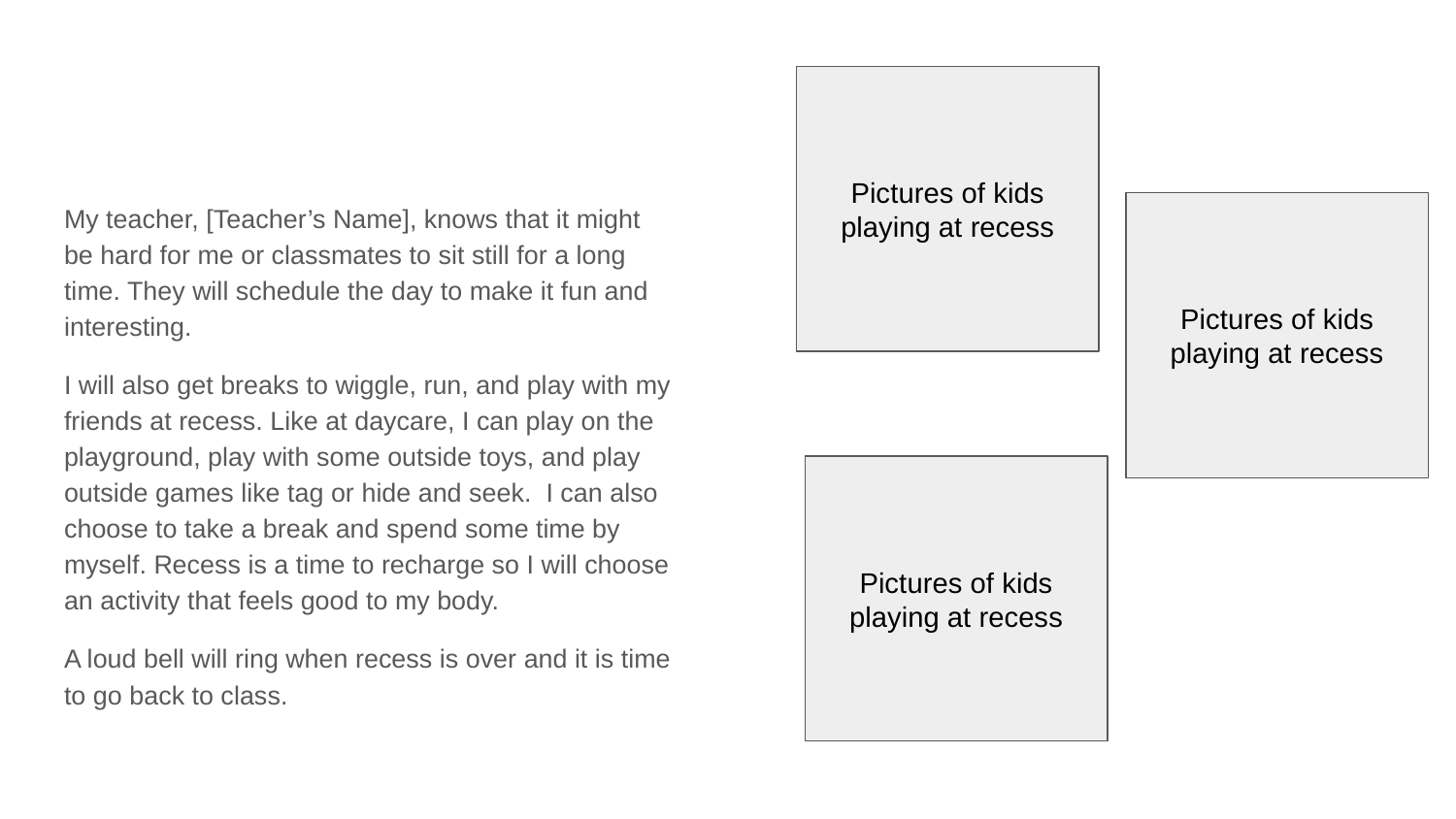

Pictures of kids playing at recess
My teacher, [Teacher’s Name], knows that it might be hard for me or classmates to sit still for a long time. They will schedule the day to make it fun and interesting.
I will also get breaks to wiggle, run, and play with my friends at recess. Like at daycare, I can play on the playground, play with some outside toys, and play outside games like tag or hide and seek.  I can also choose to take a break and spend some time by myself. Recess is a time to recharge so I will choose an activity that feels good to my body.
A loud bell will ring when recess is over and it is time to go back to class.

Pictures of kids playing at recess
Pictures of kids playing at recess